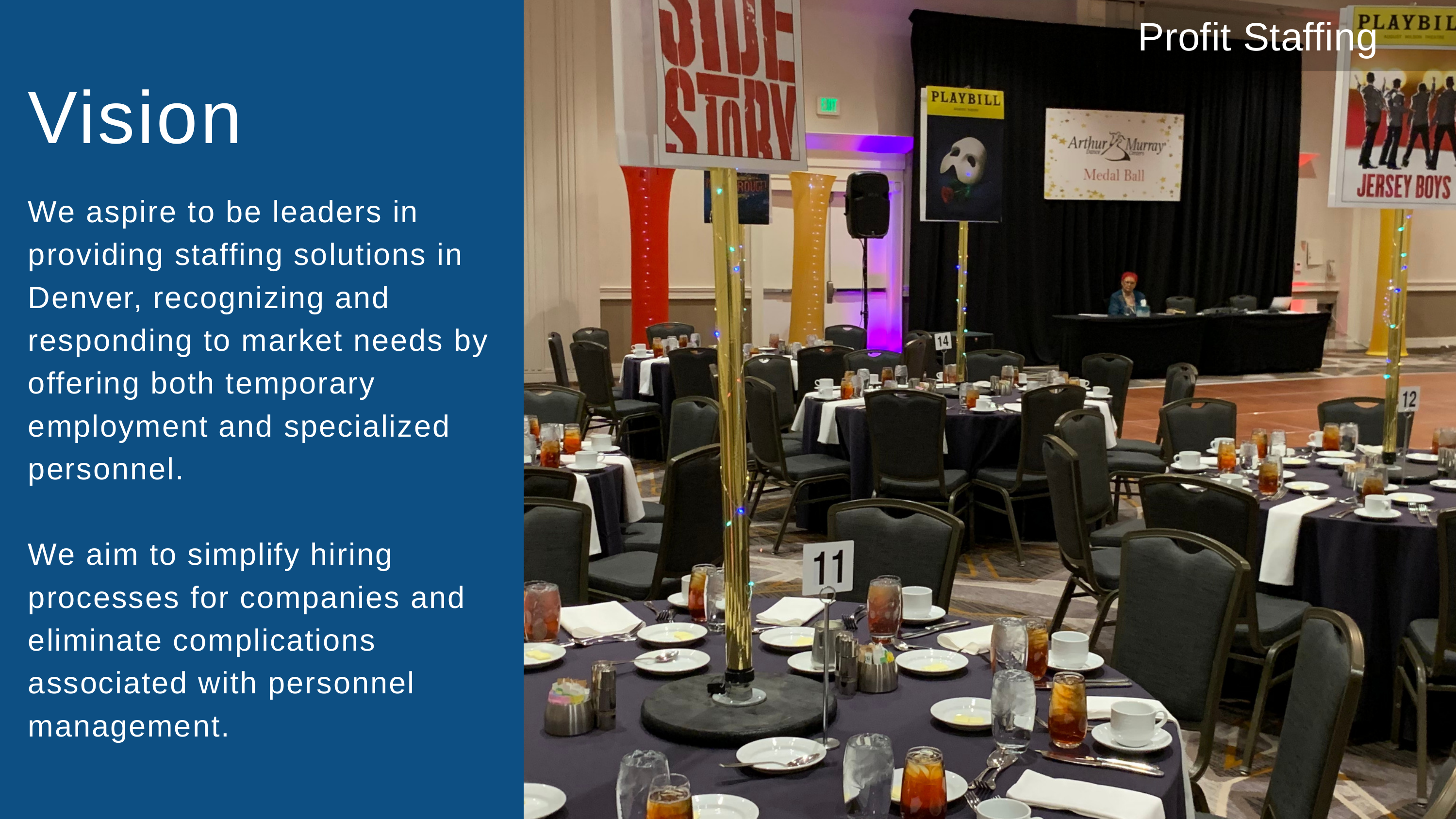

Profit Staffing
Vision
We aspire to be leaders in providing staffing solutions in Denver, recognizing and responding to market needs by offering both temporary employment and specialized personnel.

We aim to simplify hiring processes for companies and eliminate complications associated with personnel management.